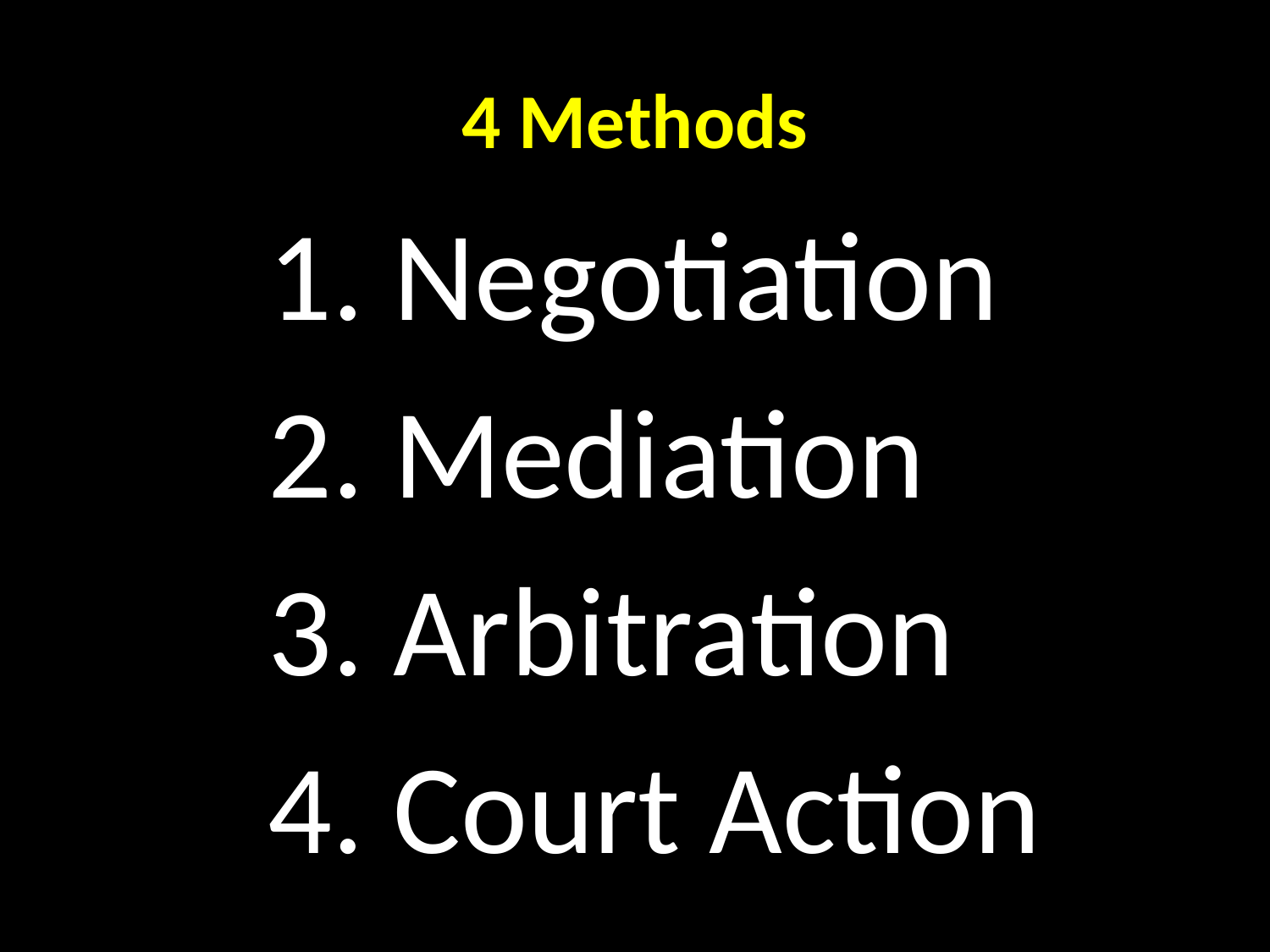

# 4 Methods
 Negotiation
 Mediation
 Arbitration
 Court Action